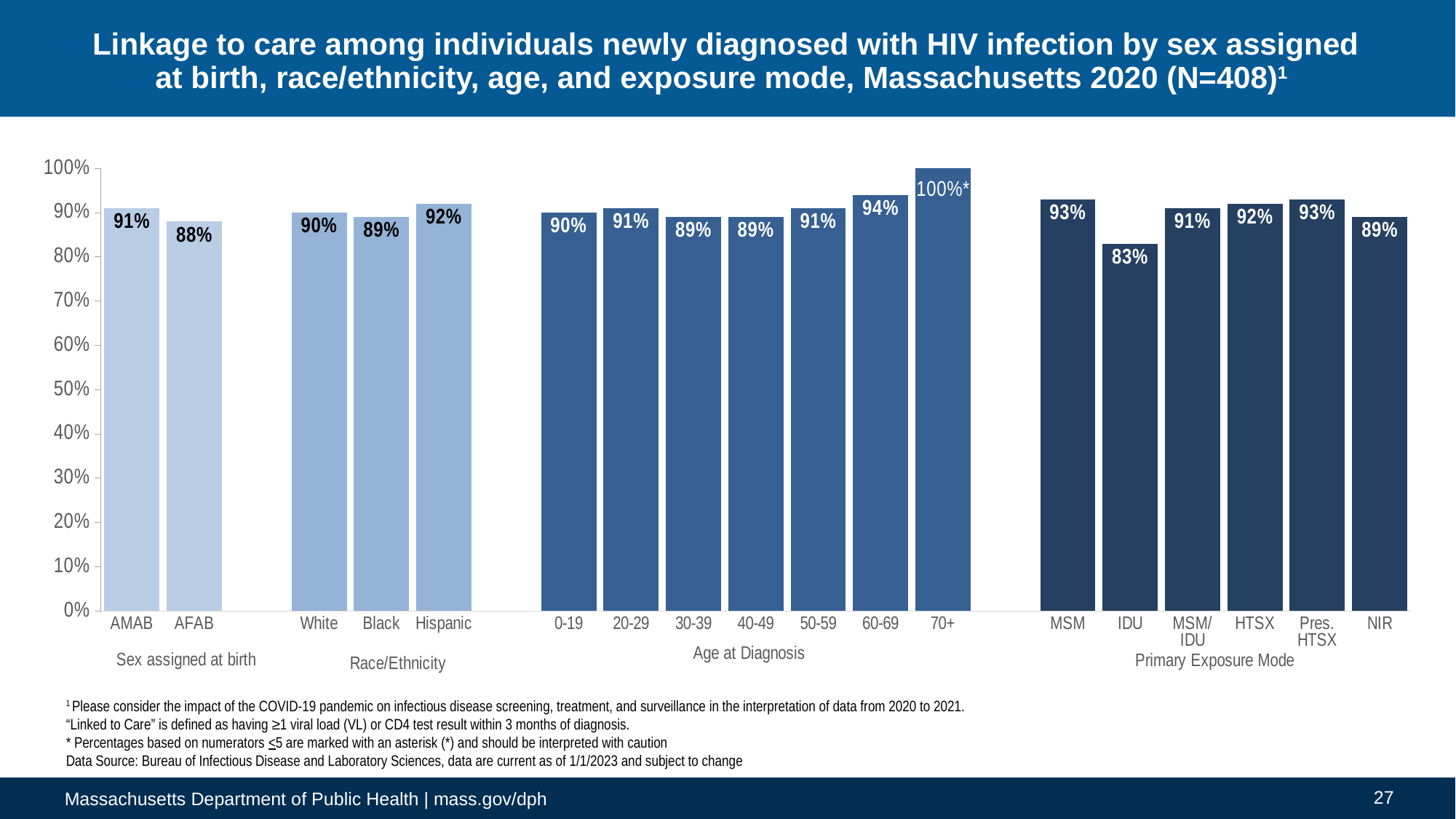

# Linkage to care among individuals newly diagnosed with HIV infection by sex assigned at birth, race/ethnicity, age, and exposure mode, Massachusetts 2020 (N=408)1

### Chart

| Category | Linked to care |
|---|---|
| AMAB | 0.91 |
| AFAB | 0.88 |
|  | None |
| White | 0.9 |
| Black | 0.89 |
| Hispanic | 0.92 |
|  | None |
| 0-19 | 0.9 |
| 20-29 | 0.91 |
| 30-39 | 0.89 |
| 40-49 | 0.89 |
| 50-59 | 0.91 |
| 60-69 | 0.94 |
| 70+ | 1.0 |
|  | None |
| MSM | 0.93 |
| IDU | 0.83 |
| MSM/IDU | 0.91 |
| HTSX | 0.92 |
| Pres. HTSX | 0.93 |
| NIR | 0.89 |
1 Please consider the impact of the COVID-19 pandemic on infectious disease screening, treatment, and surveillance in the interpretation of data from 2020 to 2021.
“Linked to Care” is defined as having ≥1 viral load (VL) or CD4 test result within 3 months of diagnosis.
* Percentages based on numerators <5 are marked with an asterisk (*) and should be interpreted with caution
Data Source: Bureau of Infectious Disease and Laboratory Sciences, data are current as of 1/1/2023 and subject to change
27